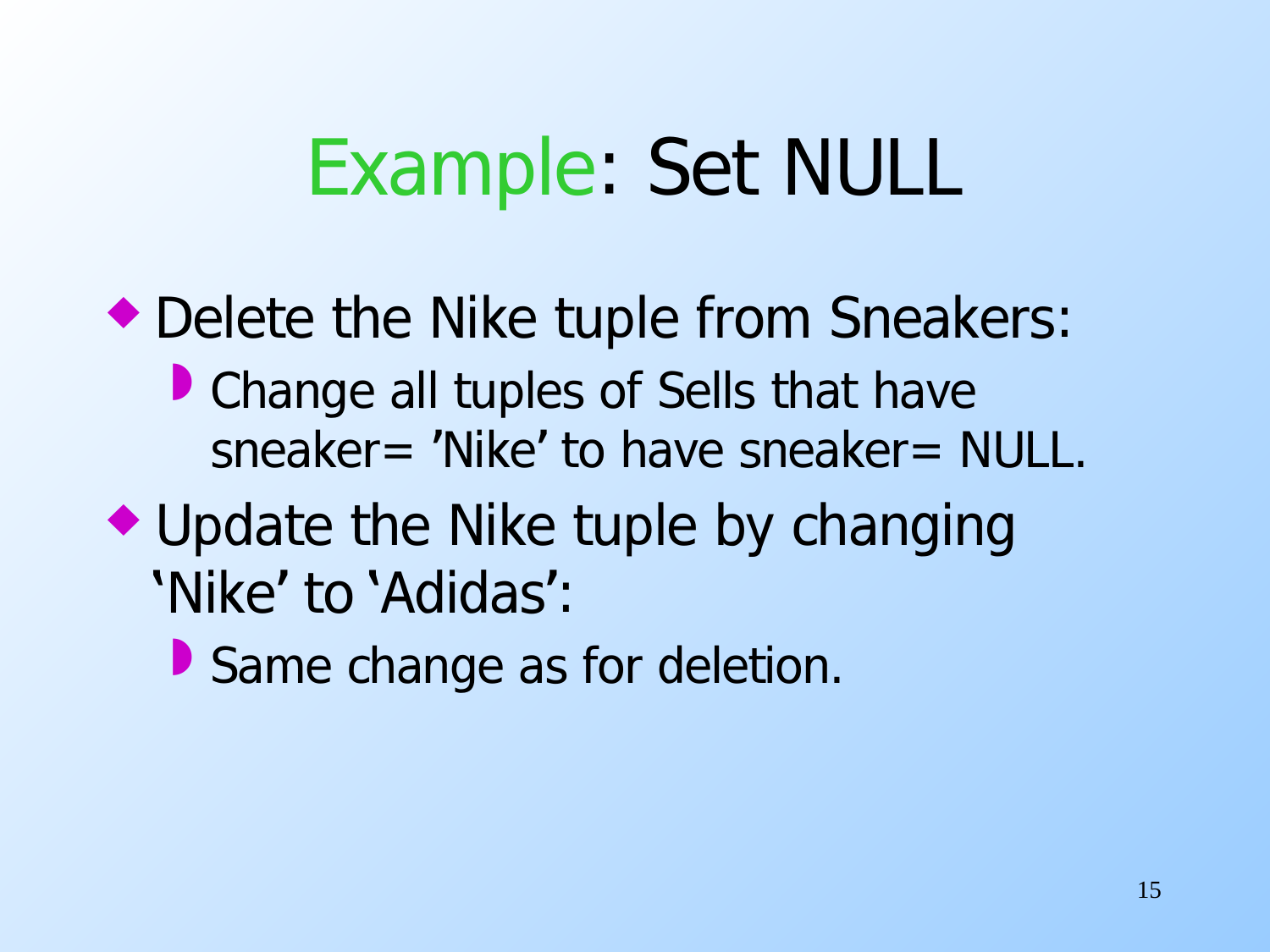

# Example: Set NULL
Delete the Nike tuple from Sneakers:
Change all tuples of Sells that have sneaker= ’Nike’ to have sneaker= NULL.
Update the Nike tuple by changing ‘Nike’ to ‘Adidas’:
Same change as for deletion.
15